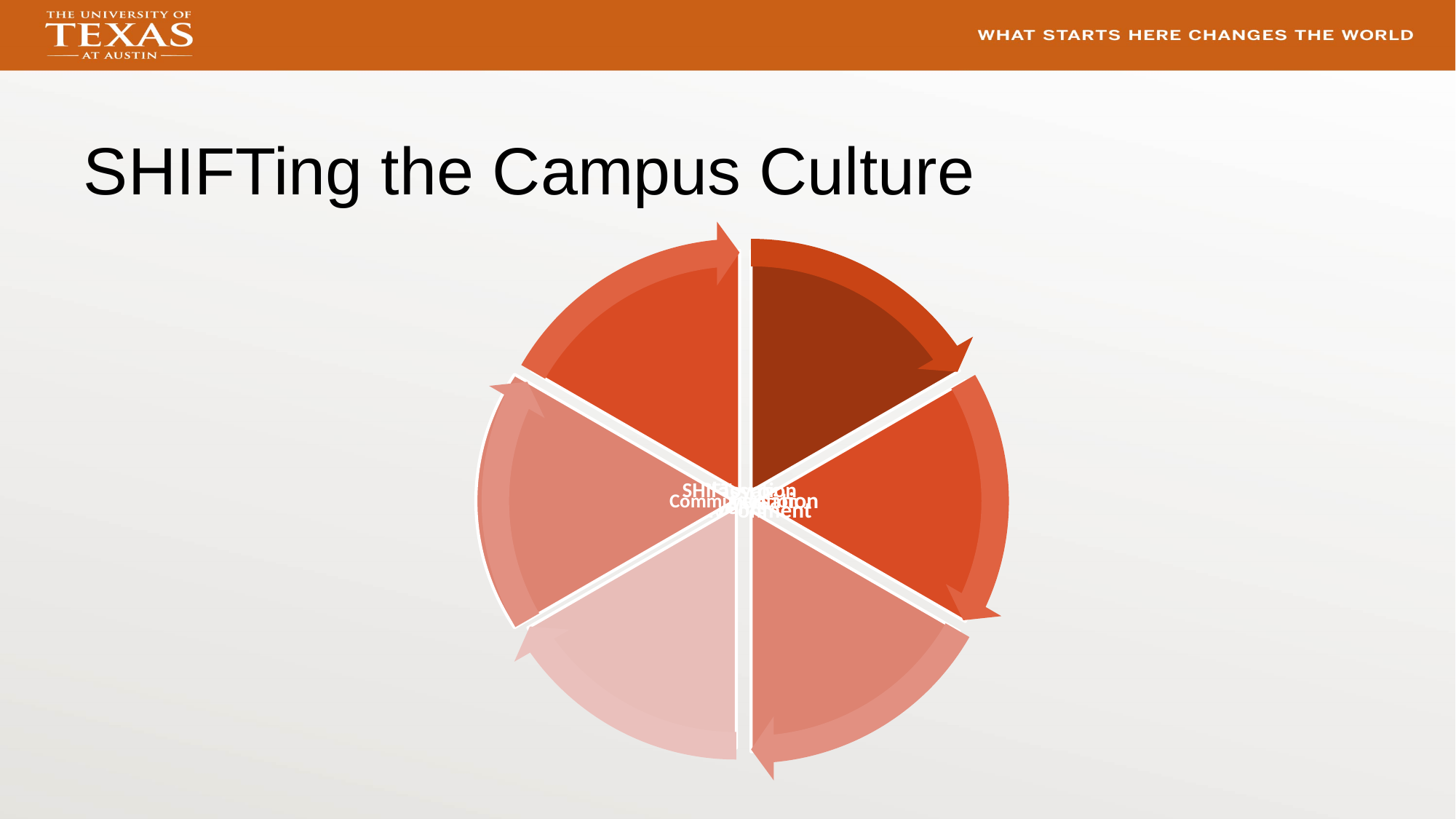

# SHIFTing the Campus Culture
Classroom
Conversation
Environment
Events
Communication
SHIFTovation